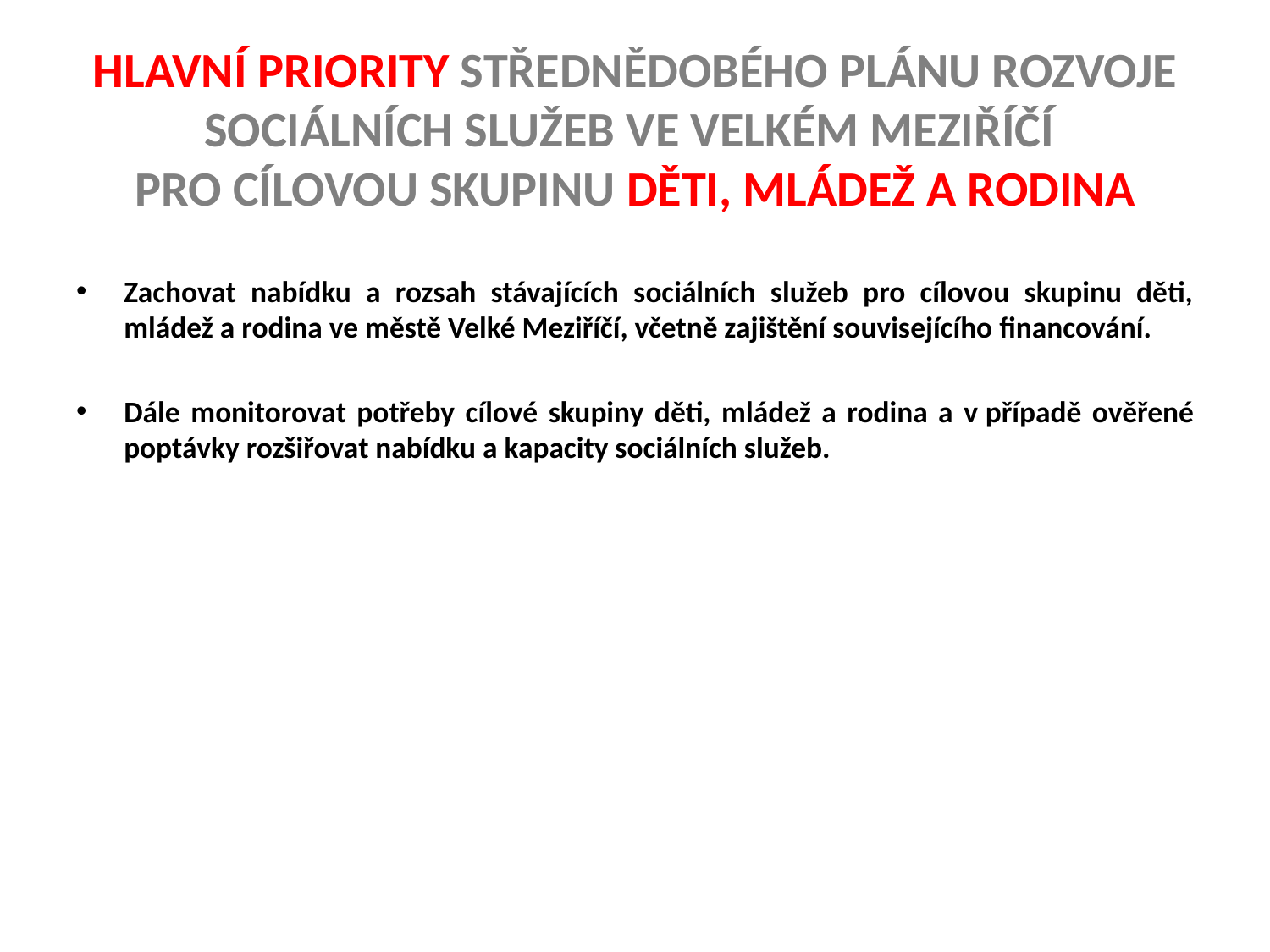

# HLAVNÍ PRIORITY STŘEDNĚDOBÉHO PLÁNU ROZVOJE SOCIÁLNÍCH SLUŽEB VE VELKÉM MEZIŘÍČÍ PRO CÍLOVOU SKUPINU DĚTI, MLÁDEŽ A RODINA
Zachovat nabídku a rozsah stávajících sociálních služeb pro cílovou skupinu děti, mládež a rodina ve městě Velké Meziříčí, včetně zajištění souvisejícího financování.

Dále monitorovat potřeby cílové skupiny děti, mládež a rodina a v případě ověřené poptávky rozšiřovat nabídku a kapacity sociálních služeb.